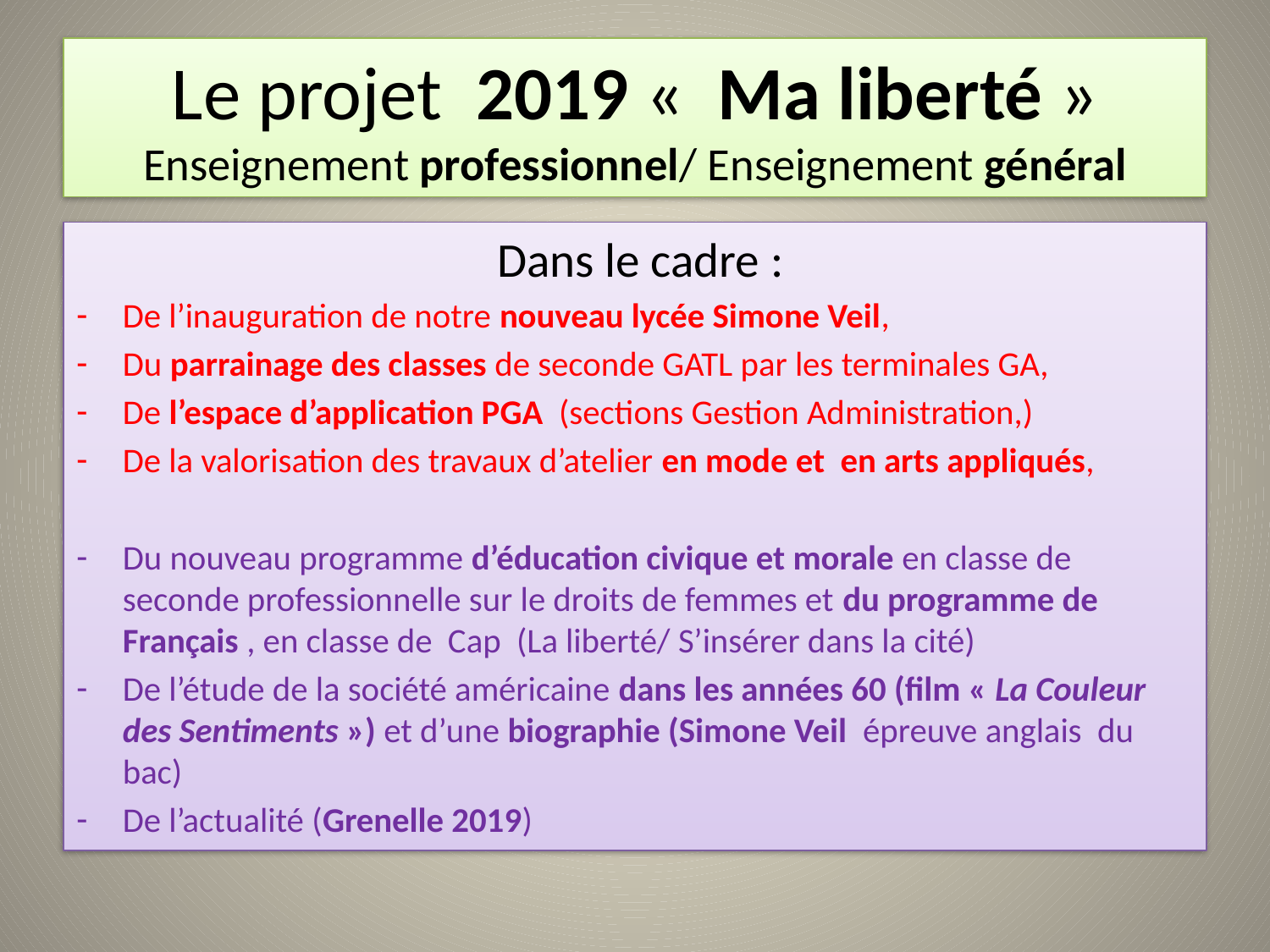

# Le projet  2019 «  Ma liberté » Enseignement professionnel/ Enseignement général
 Dans le cadre :
De l’inauguration de notre nouveau lycée Simone Veil,
Du parrainage des classes de seconde GATL par les terminales GA,
De l’espace d’application PGA  (sections Gestion Administration,)
De la valorisation des travaux d’atelier en mode et  en arts appliqués,

Du nouveau programme d’éducation civique et morale en classe de seconde professionnelle sur le droits de femmes et du programme de  Français , en classe de  Cap  (La liberté/ S’insérer dans la cité)
De l’étude de la société américaine dans les années 60 (film « La Couleur des Sentiments ») et d’une biographie (Simone Veil  épreuve anglais  du bac)
De l’actualité (Grenelle 2019)